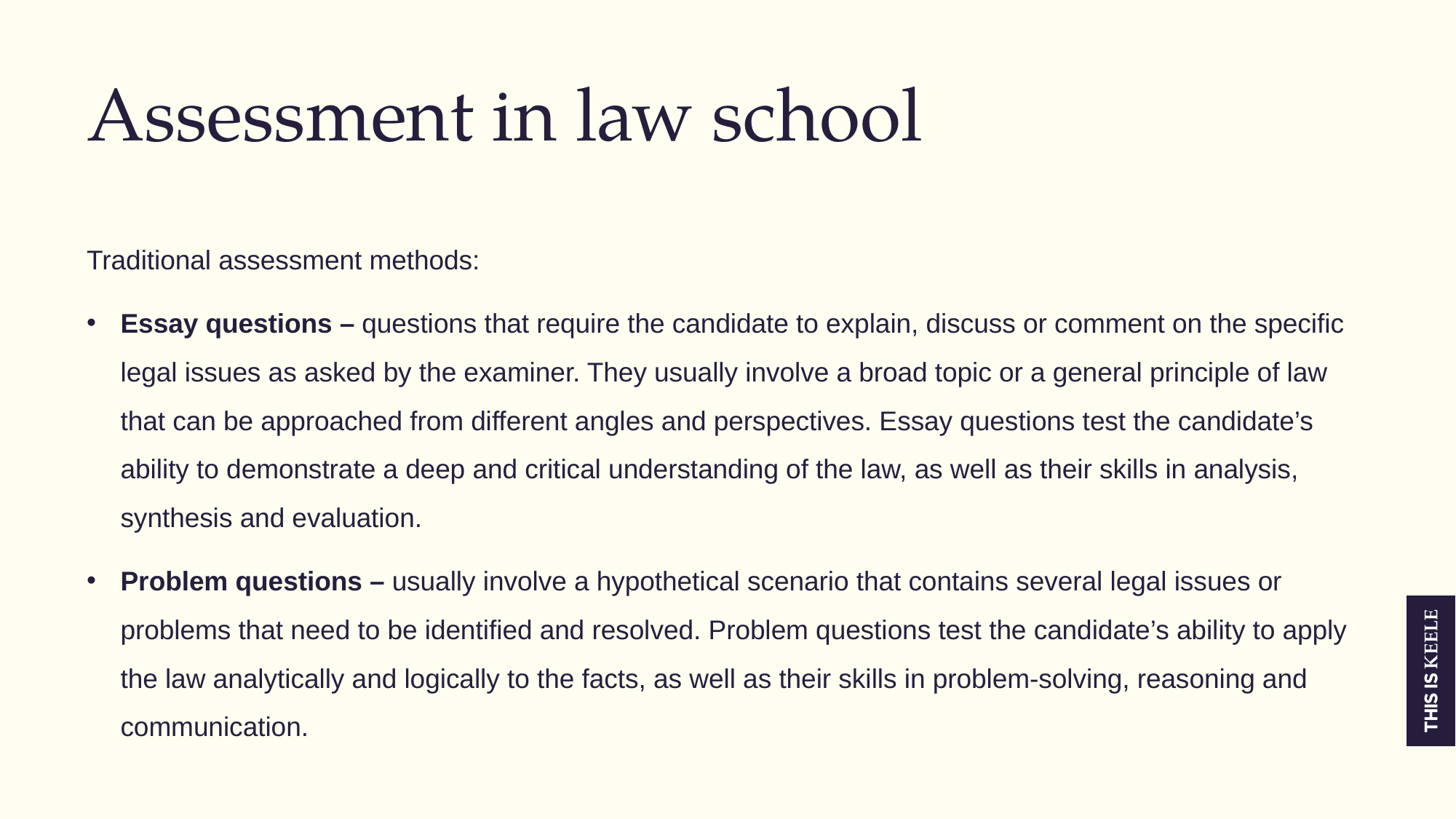

Assessment in law school

Traditional assessment methods:
Essay questions – questions that require the candidate to explain, discuss or comment on the specific legal issues as asked by the examiner. They usually involve a broad topic or a general principle of law that can be approached from different angles and perspectives. Essay questions test the candidate’s ability to demonstrate a deep and critical understanding of the law, as well as their skills in analysis, synthesis and evaluation.
Problem questions – usually involve a hypothetical scenario that contains several legal issues or problems that need to be identified and resolved. Problem questions test the candidate’s ability to apply the law analytically and logically to the facts, as well as their skills in problem-solving, reasoning and communication.